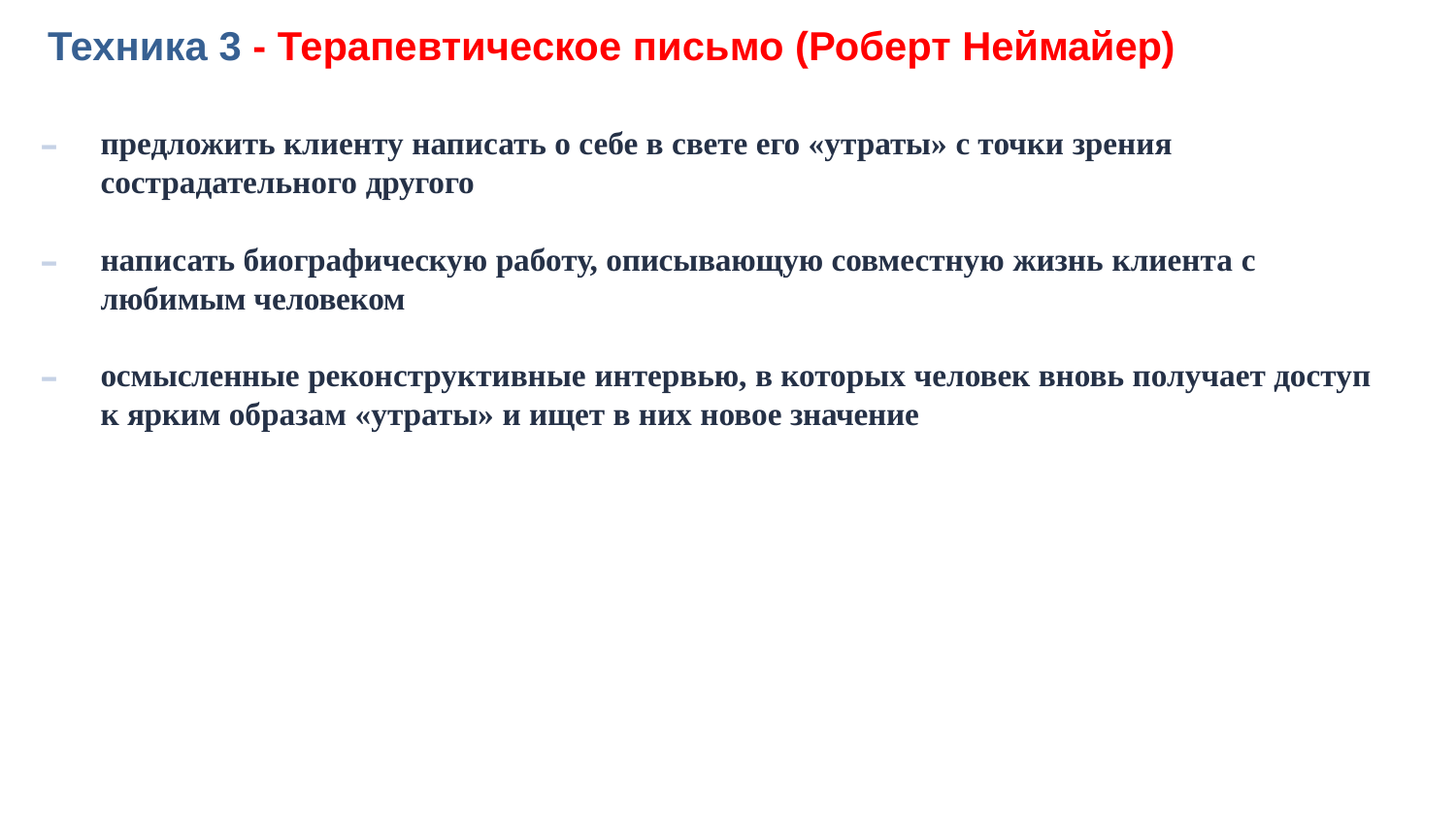

# Техника 3 - Терапевтическое письмо (Роберт Неймайер)
предложить клиенту написать о себе в свете его «утраты» с точки зрения сострадательного другого

написать биографическую работу, описывающую совместную жизнь клиента с любимым человеком

осмысленные реконструктивные интервью, в которых человек вновь получает доступ к ярким образам «утраты» и ищет в них новое значение